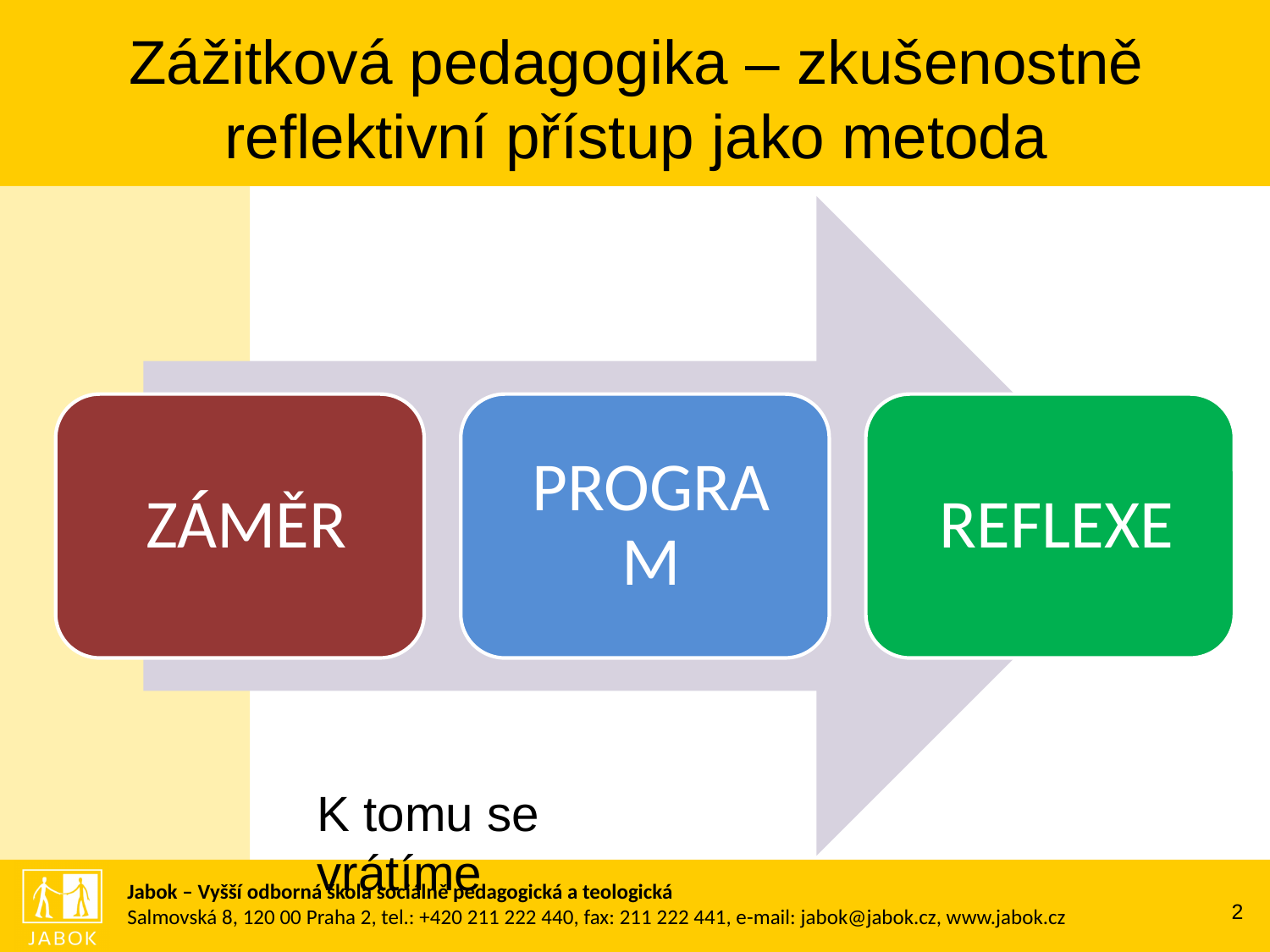

# Zážitková pedagogika – zkušenostně reflektivní přístup jako metoda
ZÁMĚR
PROGRAM
REFLEXE
K tomu se vrátíme